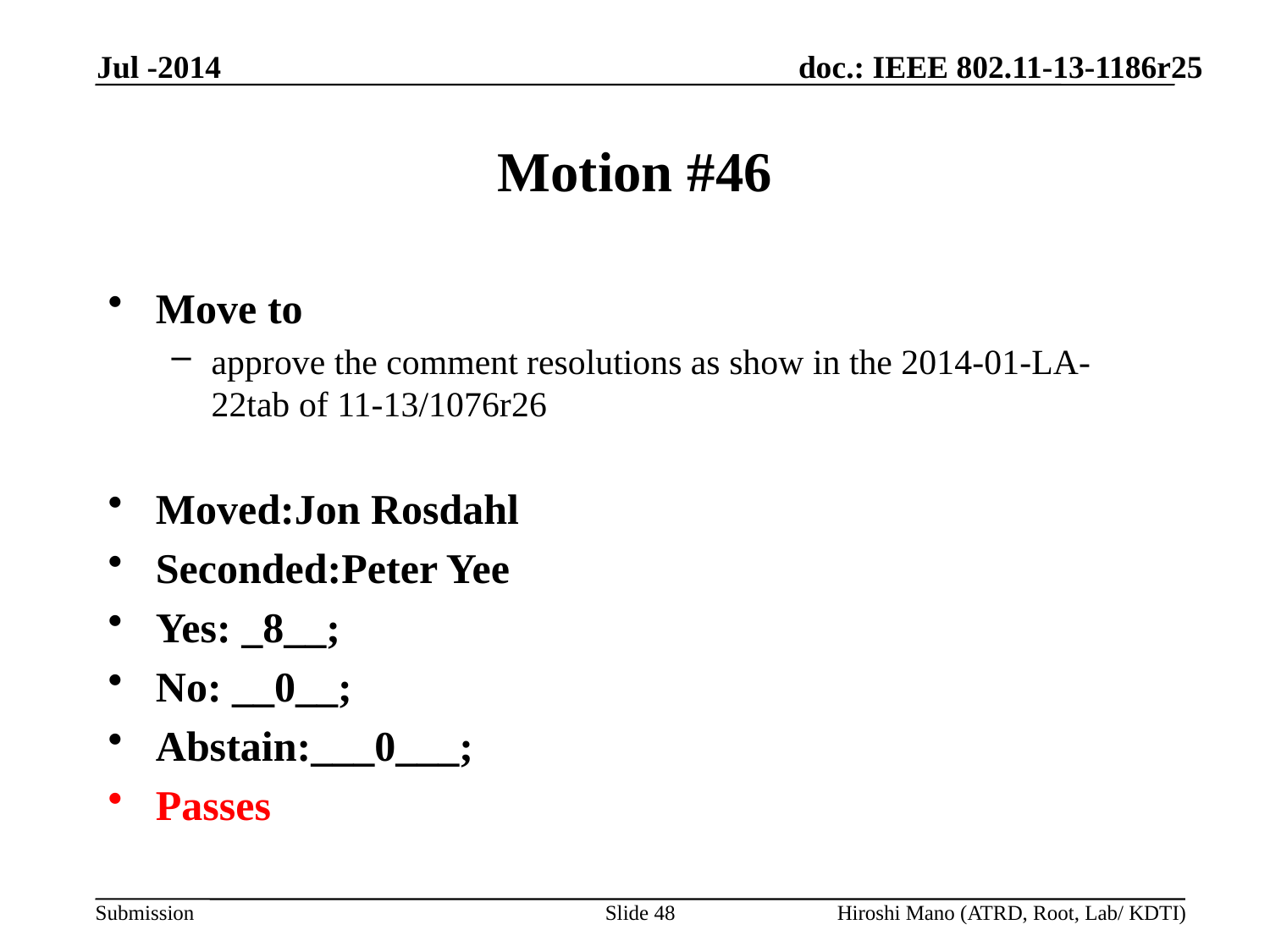

Jul -2014
# Motion #46
Move to
approve the comment resolutions as show in the 2014-01-LA-22tab of 11-13/1076r26

Moved:Jon Rosdahl
Seconded:Peter Yee
Yes: _8__;
No: __0__;
Abstain:___0___;
Passes
Slide 48
Hiroshi Mano (ATRD, Root, Lab/ KDTI)